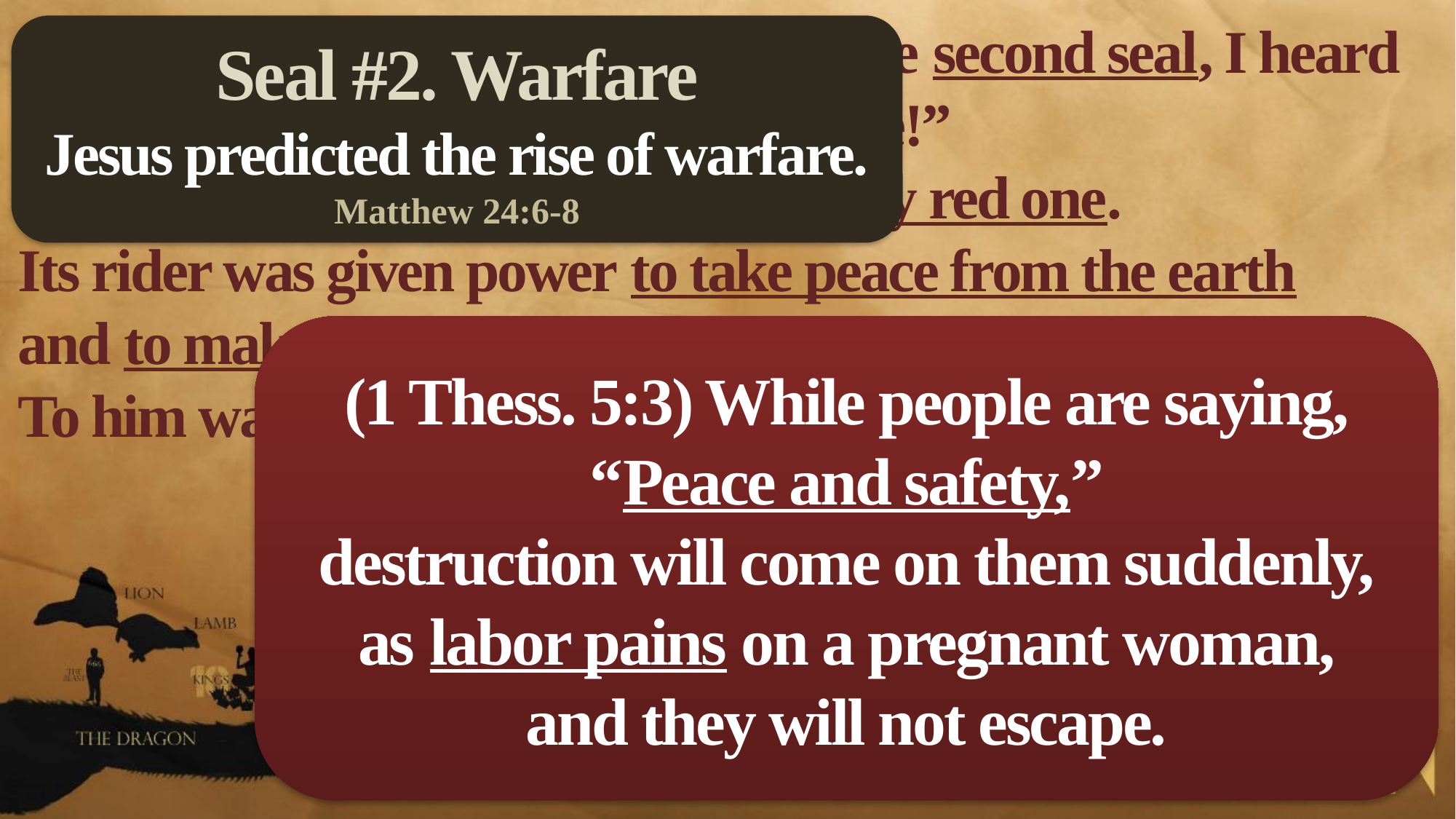

(Rev. 6:3) When the Lamb opened the second seal, I heard the second living creature say, “Come!”
4 Then another horse came out, a fiery red one.
Its rider was given power to take peace from the earth
and to make people kill each other.
To him was given a large sword.
Seal #2. Warfare
Jesus predicted the rise of warfare.
Matthew 24:6-8
(1 Thess. 5:3) While people are saying,
“Peace and safety,”
destruction will come on them suddenly,
as labor pains on a pregnant woman,
and they will not escape.